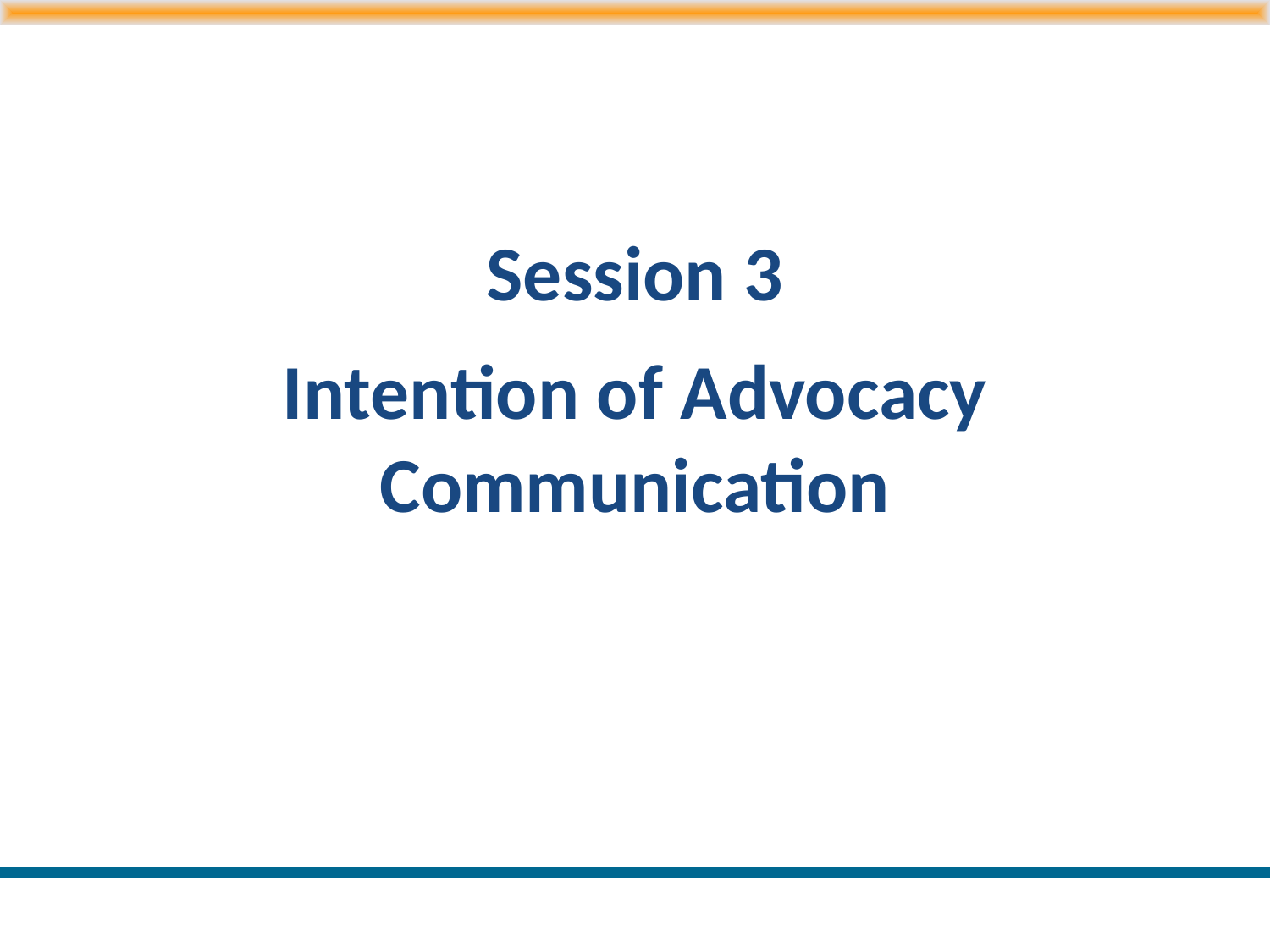

# Session 3 Intention of Advocacy Communication